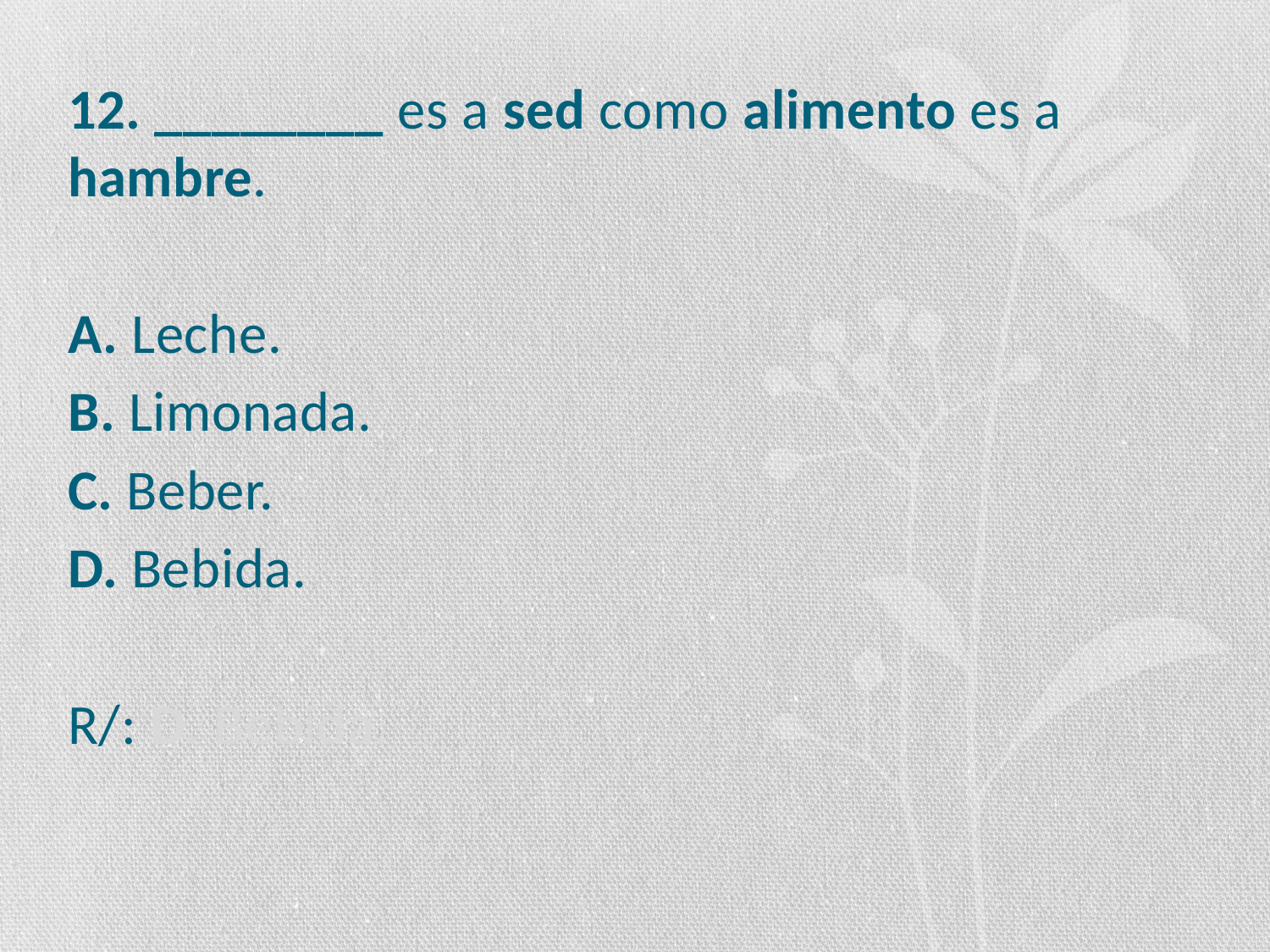

12. ________ es a sed como alimento es a hambre.

A. Leche.
B. Limonada.
C. Beber.
D. Bebida.

R/: D. Bebida.